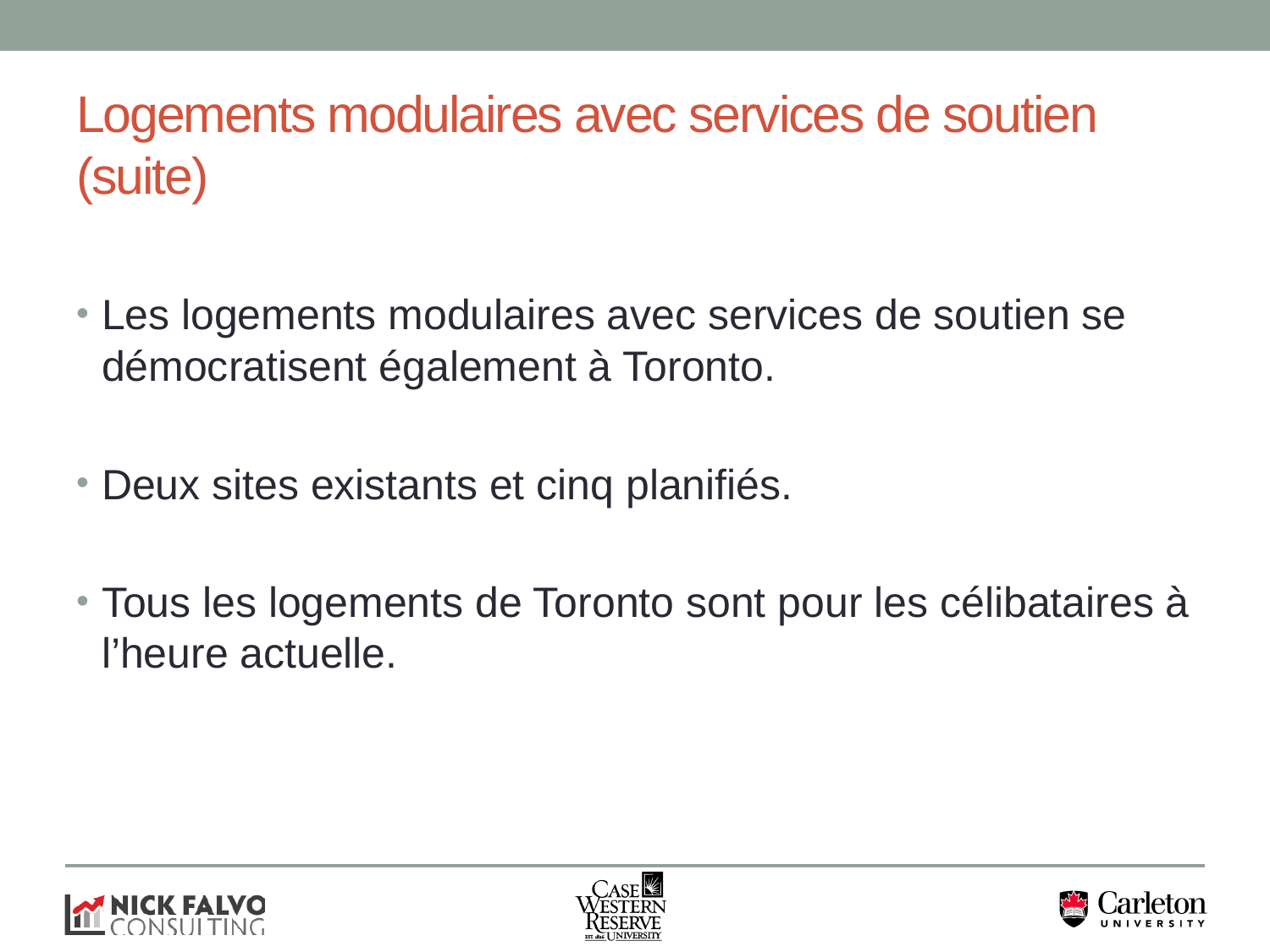

# Logements modulaires avec services de soutien (suite)

Les logements modulaires avec services de soutien se démocratisent également à Toronto.

Deux sites existants et cinq planifiés.

Tous les logements de Toronto sont pour les célibataires à l’heure actuelle.